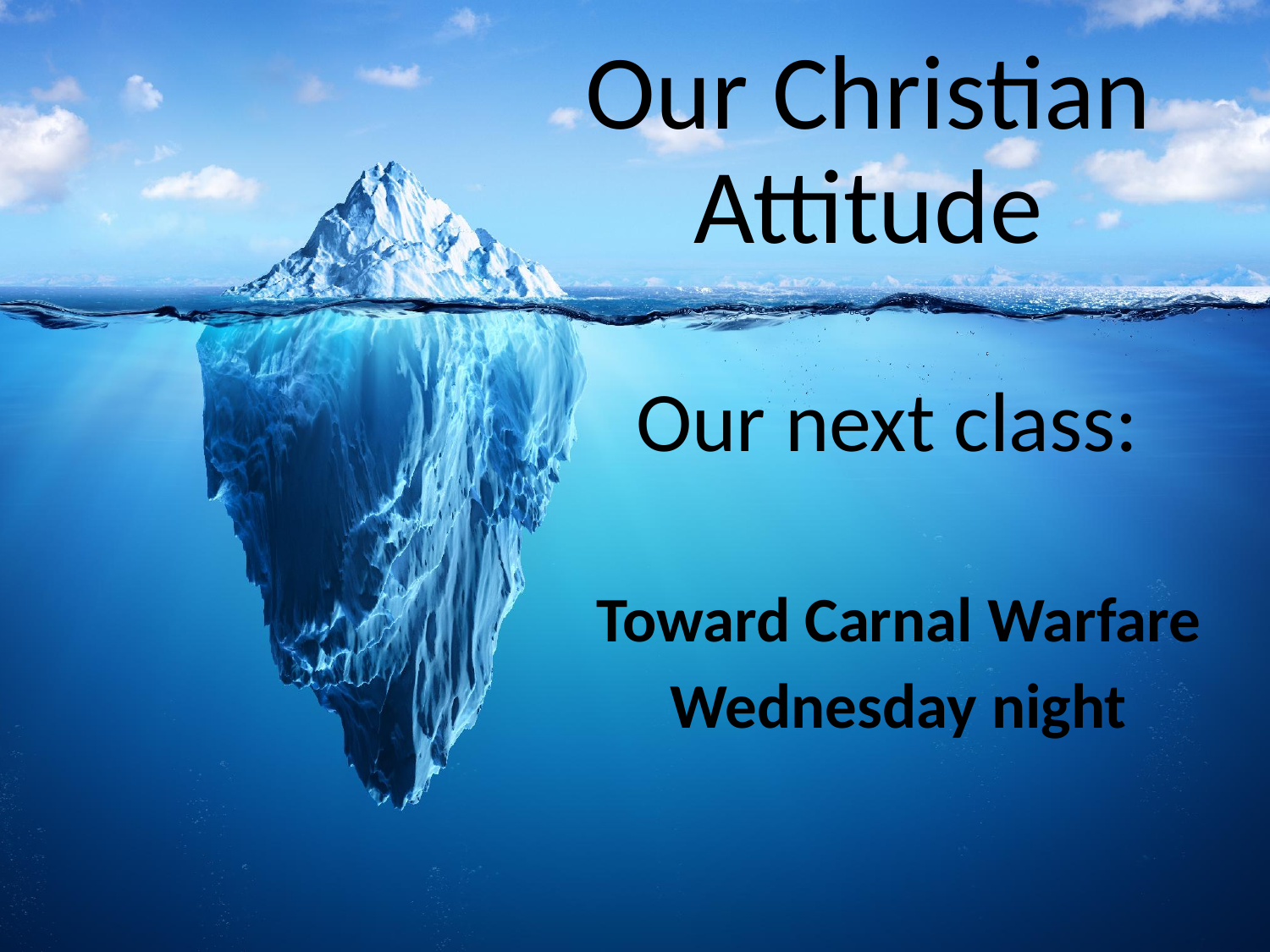

# Our Christian Attitude
Our next class:
Toward Carnal Warfare
Wednesday night